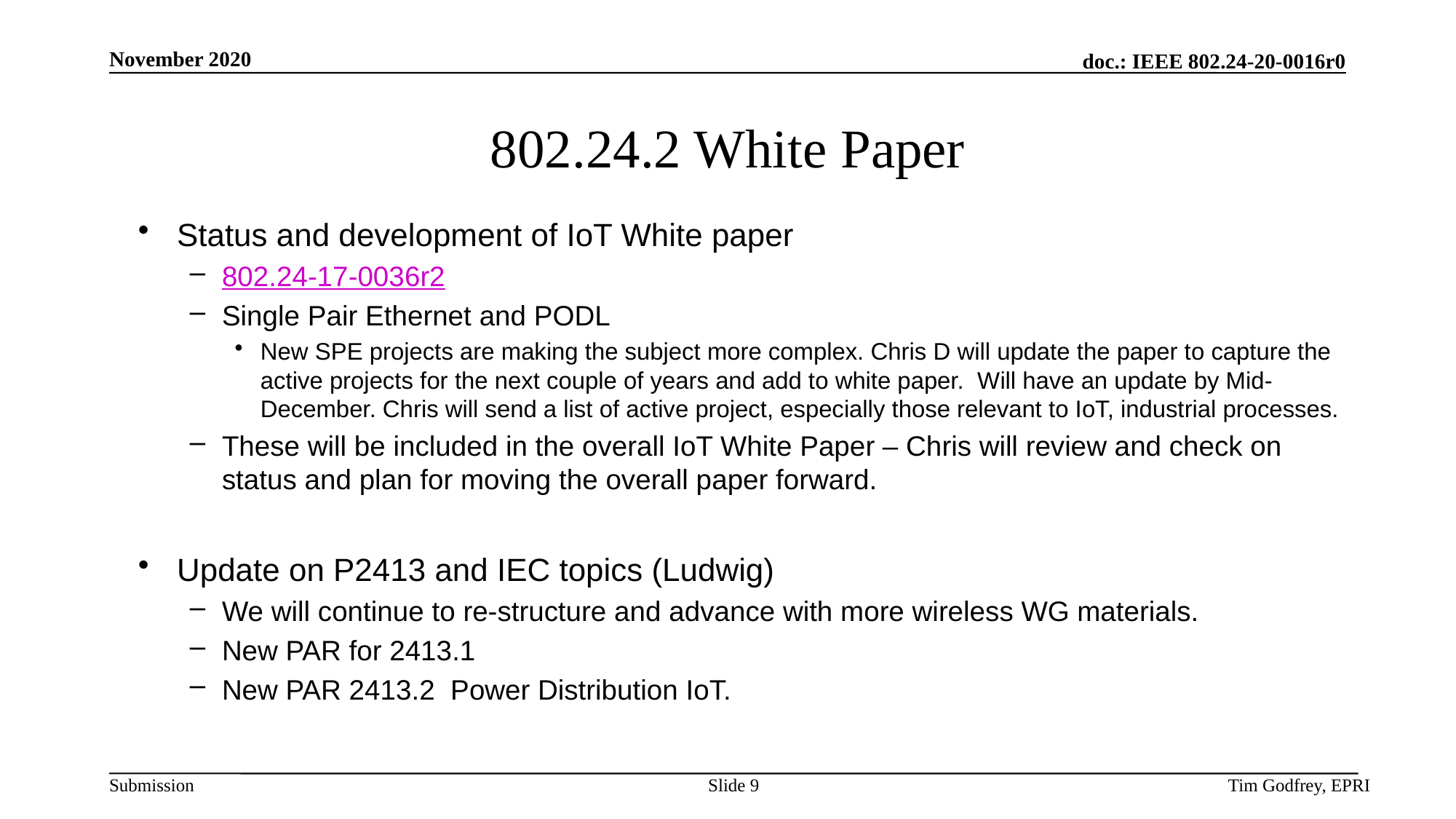

# 802.24.2 White Paper
Status and development of IoT White paper
802.24-17-0036r2
Single Pair Ethernet and PODL
New SPE projects are making the subject more complex. Chris D will update the paper to capture the active projects for the next couple of years and add to white paper.  Will have an update by Mid-December. Chris will send a list of active project, especially those relevant to IoT, industrial processes.
These will be included in the overall IoT White Paper – Chris will review and check on status and plan for moving the overall paper forward.

Update on P2413 and IEC topics (Ludwig)
We will continue to re-structure and advance with more wireless WG materials.
New PAR for 2413.1
New PAR 2413.2  Power Distribution IoT.

Slide 9
Tim Godfrey, EPRI